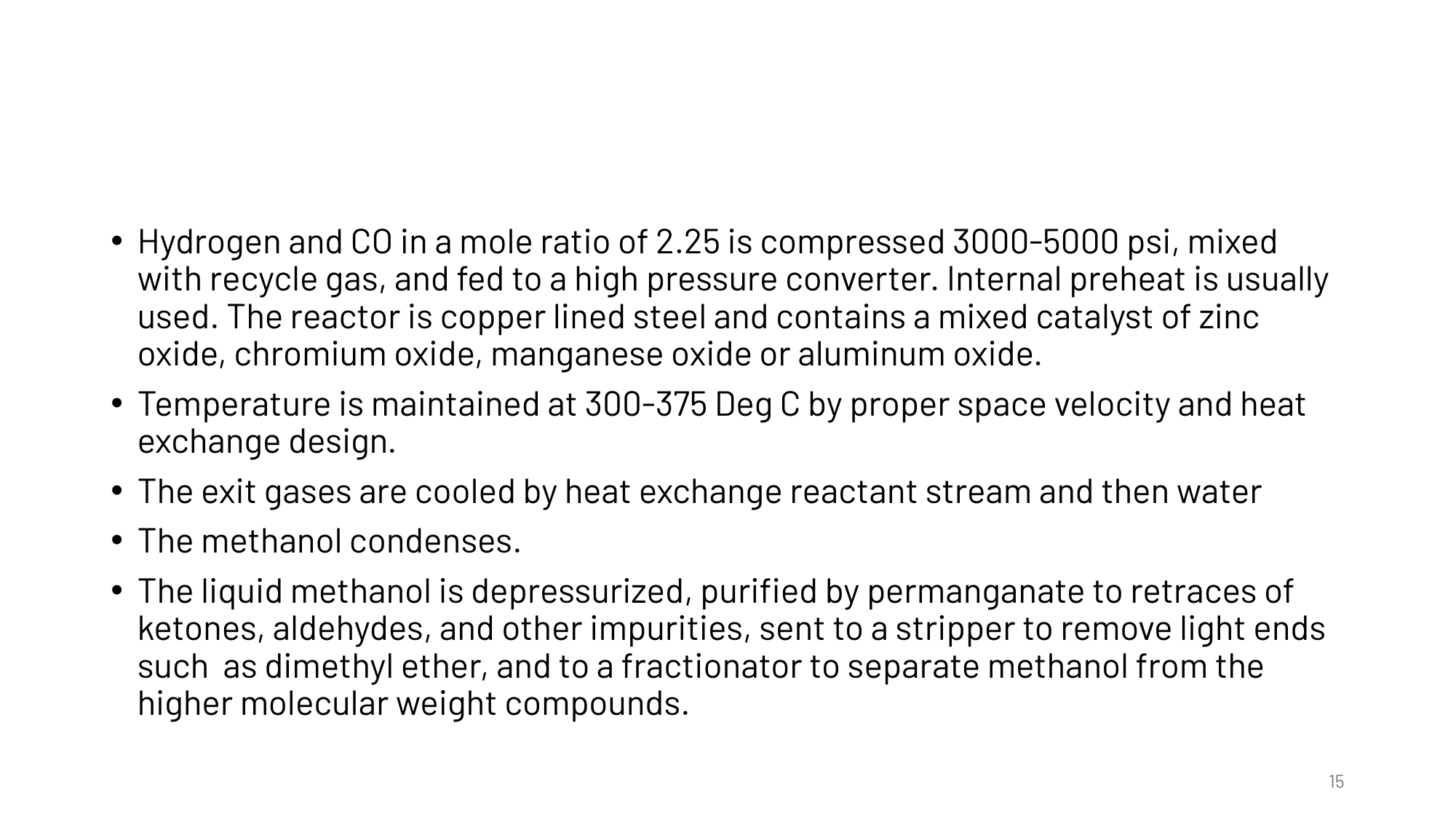

#
Hydrogen and CO in a mole ratio of 2.25 is compressed 3000-5000 psi, mixed with recycle gas, and fed to a high pressure converter. Internal preheat is usually used. The reactor is copper lined steel and contains a mixed catalyst of zinc oxide, chromium oxide, manganese oxide or aluminum oxide.
Temperature is maintained at 300-375 Deg C by proper space velocity and heat exchange design.
The exit gases are cooled by heat exchange reactant stream and then water
The methanol condenses.
The liquid methanol is depressurized, purified by permanganate to retraces of ketones, aldehydes, and other impurities, sent to a stripper to remove light ends such  as dimethyl ether, and to a fractionator to separate methanol from the higher molecular weight compounds.
15